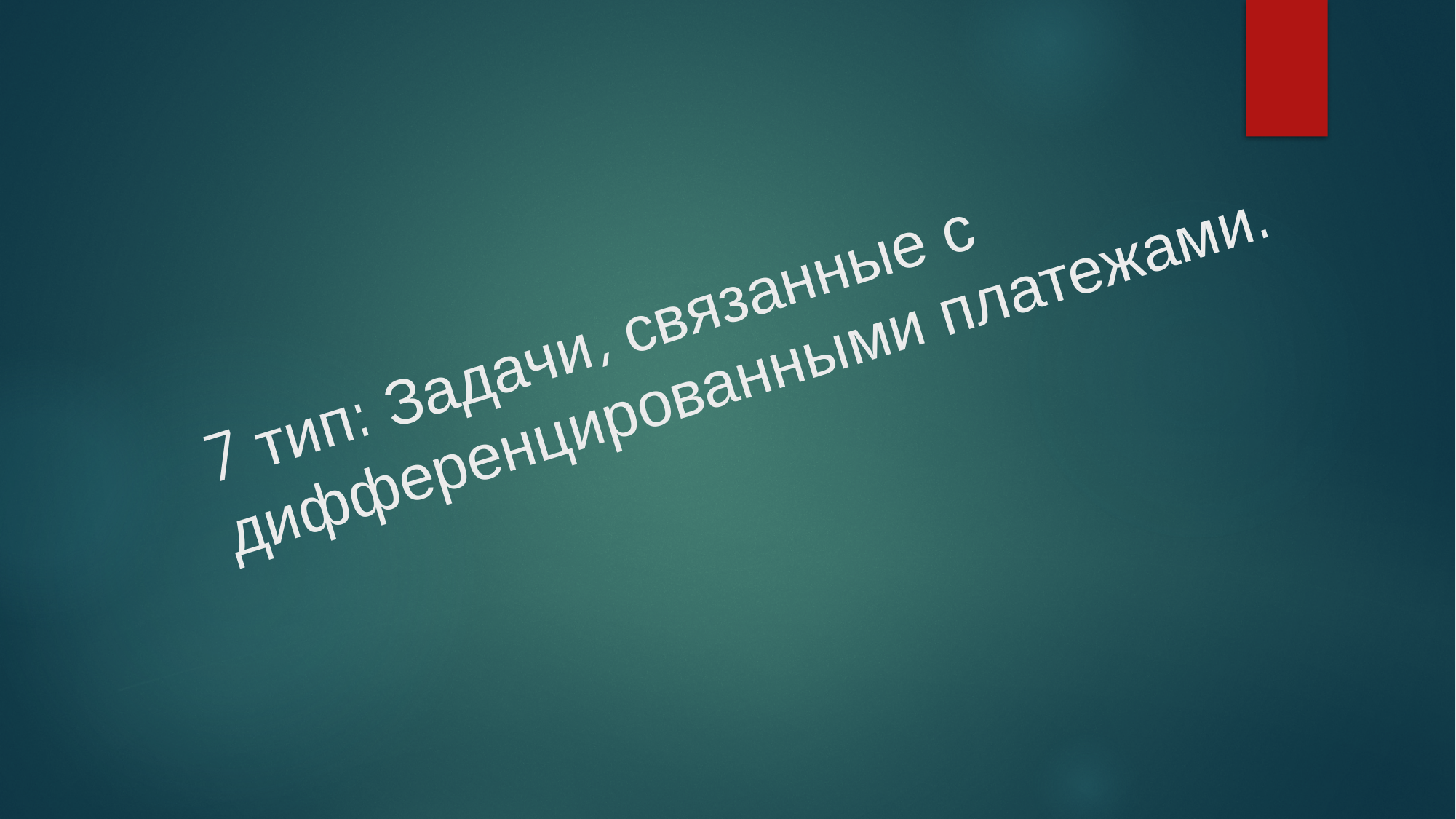

# 7 тип: Задачи, связанные с дифференцированными платежами.